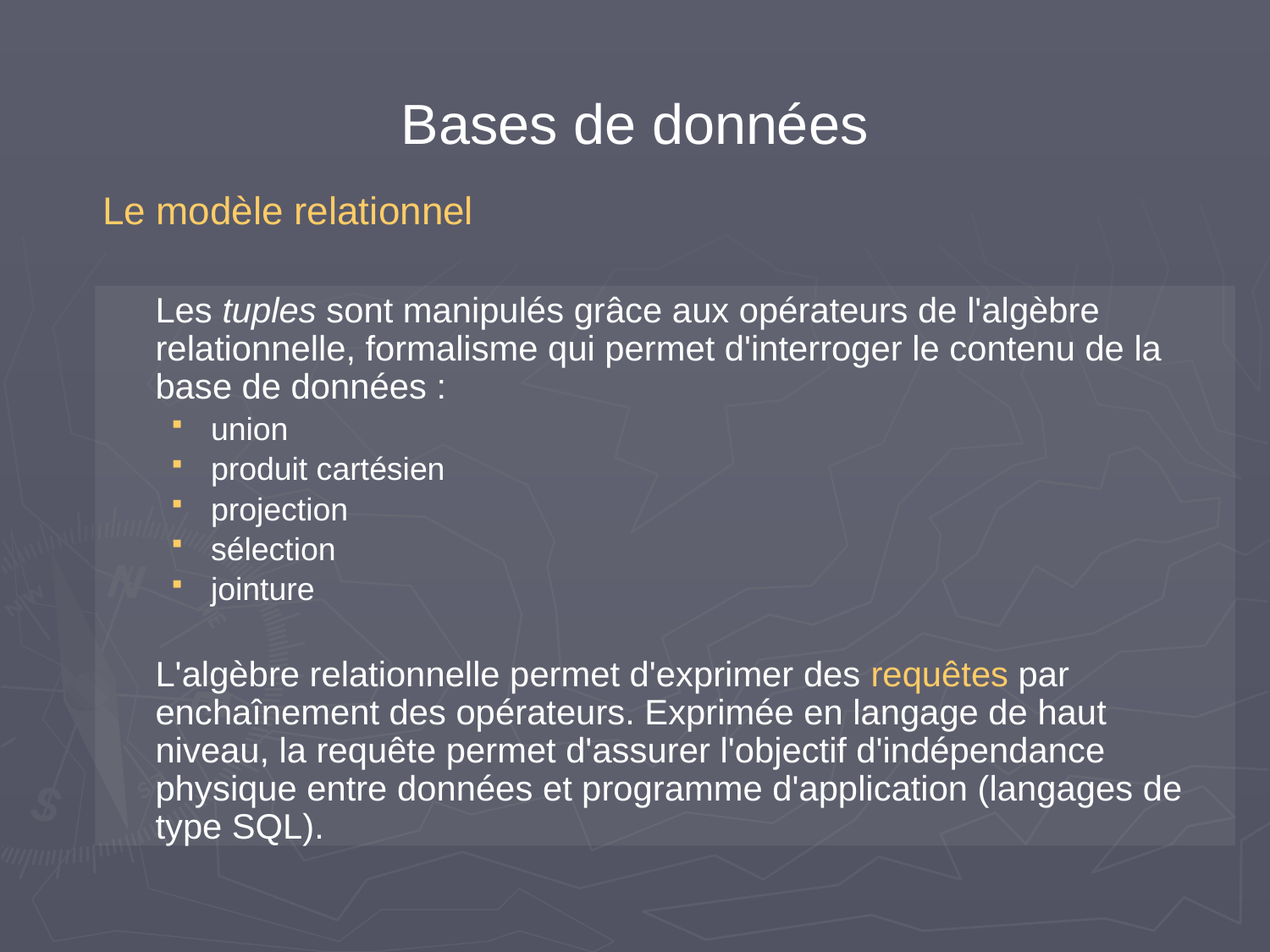

# Bases de données
Le modèle relationnel
	Les tuples sont manipulés grâce aux opérateurs de l'algèbre relationnelle, formalisme qui permet d'interroger le contenu de la base de données :
union
produit cartésien
projection
sélection
jointure

	L'algèbre relationnelle permet d'exprimer des requêtes par enchaînement des opérateurs. Exprimée en langage de haut niveau, la requête permet d'assurer l'objectif d'indépendance physique entre données et programme d'application (langages de type SQL).